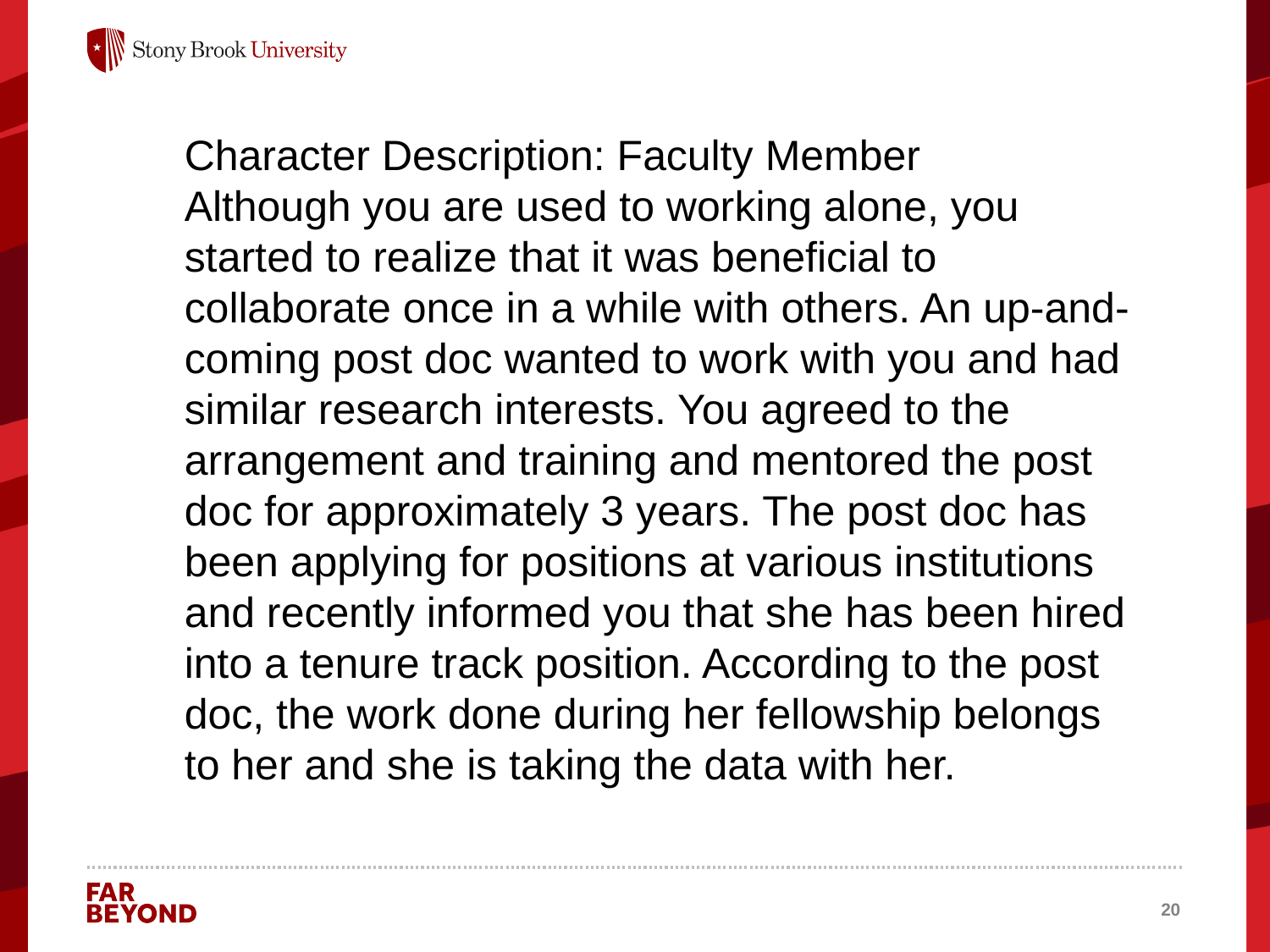

Character Description: Faculty Member
Although you are used to working alone, you started to realize that it was beneficial to collaborate once in a while with others. An up-and-coming post doc wanted to work with you and had similar research interests. You agreed to the arrangement and training and mentored the post doc for approximately 3 years. The post doc has been applying for positions at various institutions and recently informed you that she has been hired into a tenure track position. According to the post doc, the work done during her fellowship belongs to her and she is taking the data with her.
20